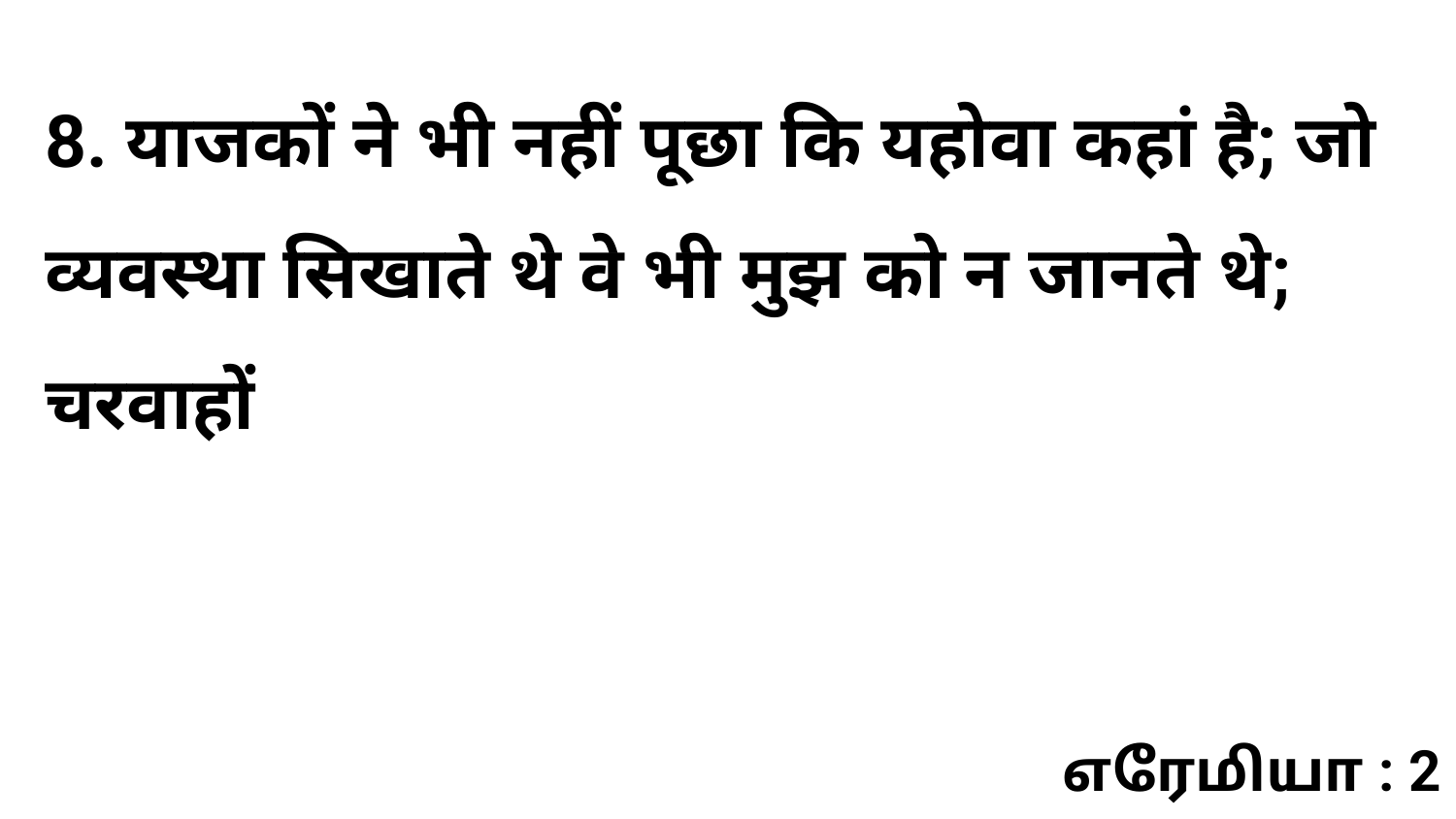

8. याजकों ने भी नहीं पूछा कि यहोवा कहां है; जो व्यवस्था सिखाते थे वे भी मुझ को न जानते थे; चरवाहों
எரேமியா : 2